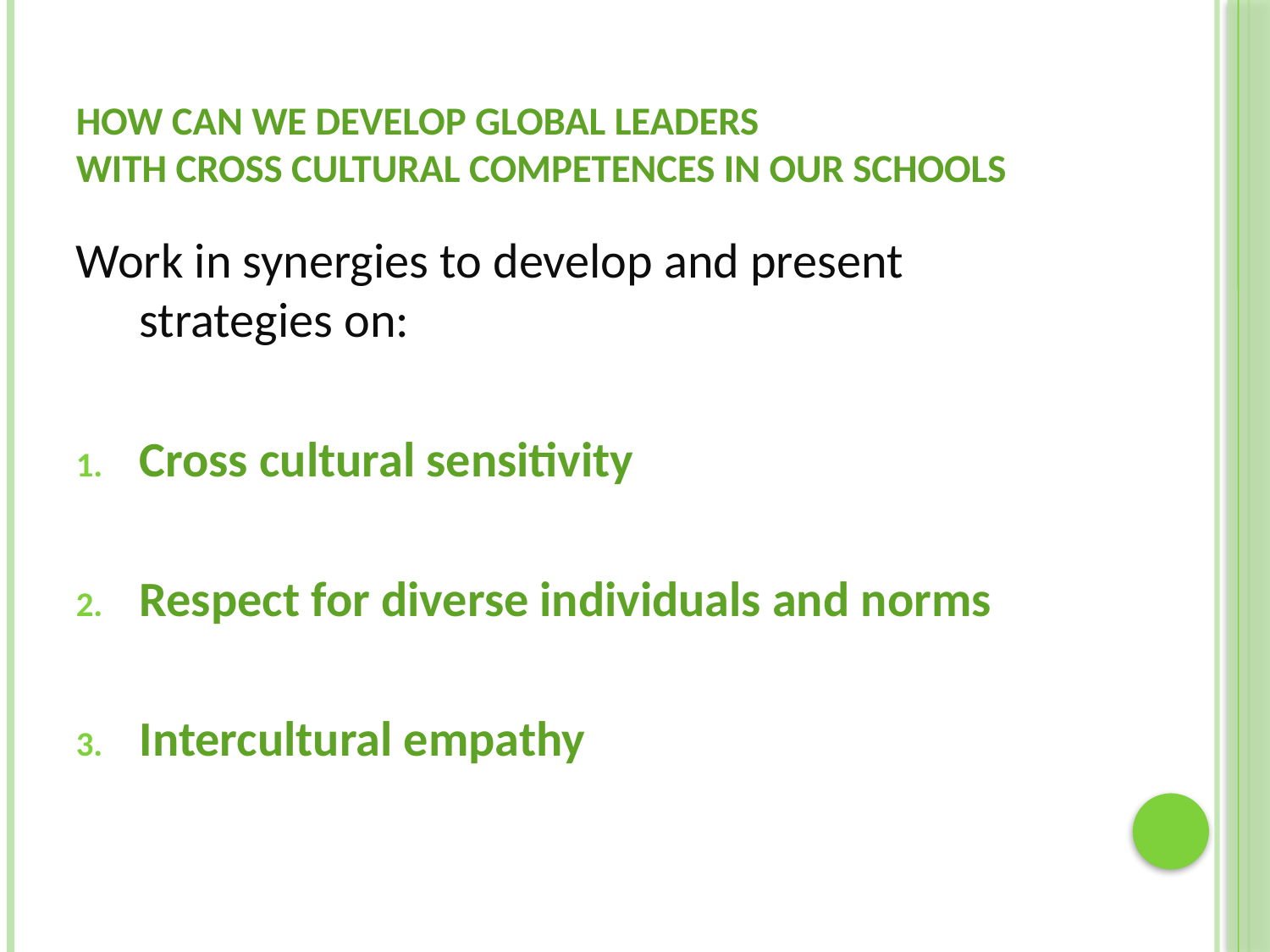

# How Can we Develop Global Leaders With Cross Cultural Competences in Our Schools
Work in synergies to develop and present strategies on:

Cross cultural sensitivity

Respect for diverse individuals and norms

Intercultural empathy